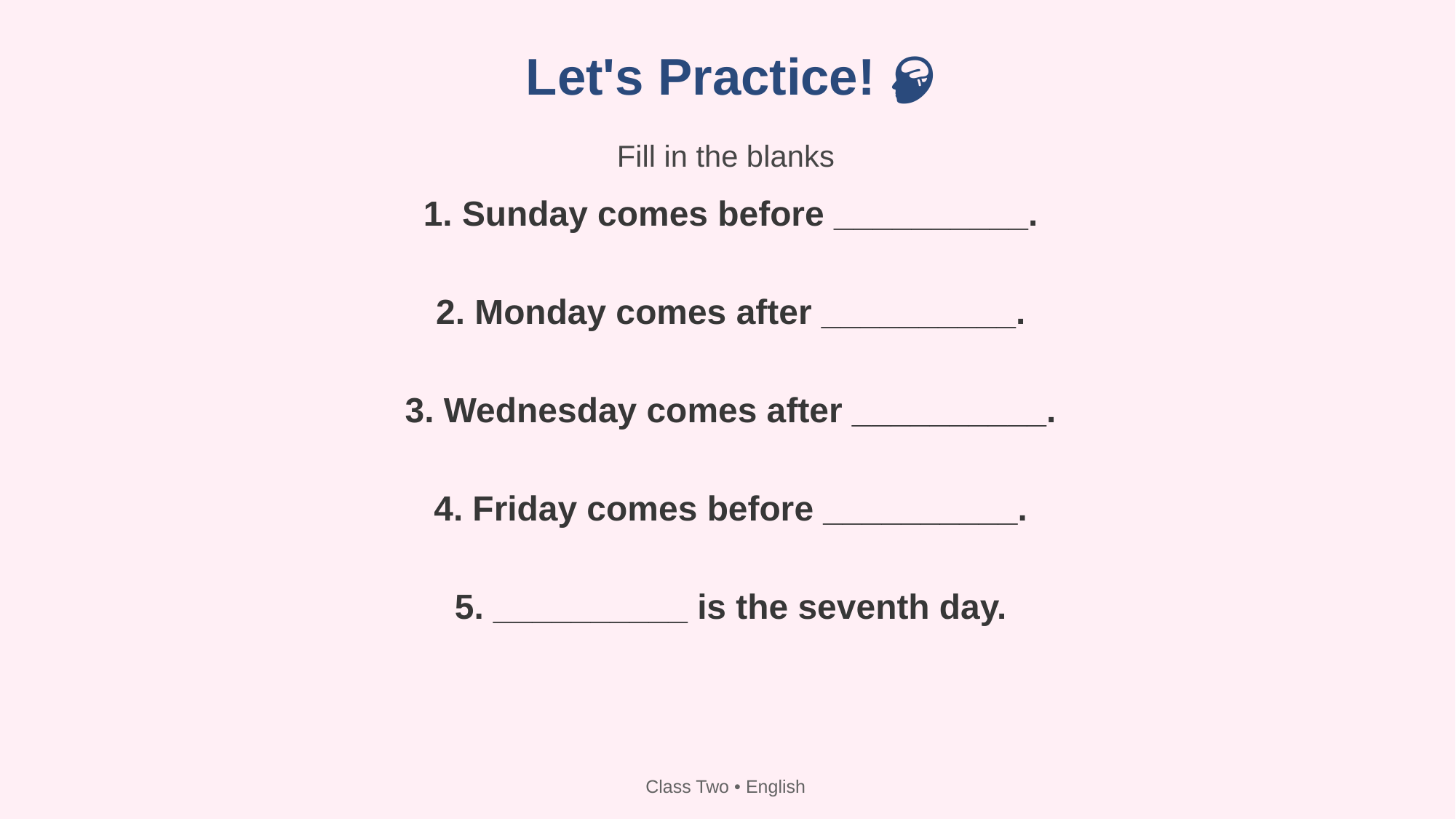

Let's Practice! 🧠
Fill in the blanks
1. Sunday comes before __________.
2. Monday comes after __________.
3. Wednesday comes after __________.
4. Friday comes before __________.
5. __________ is the seventh day.
Class Two • English